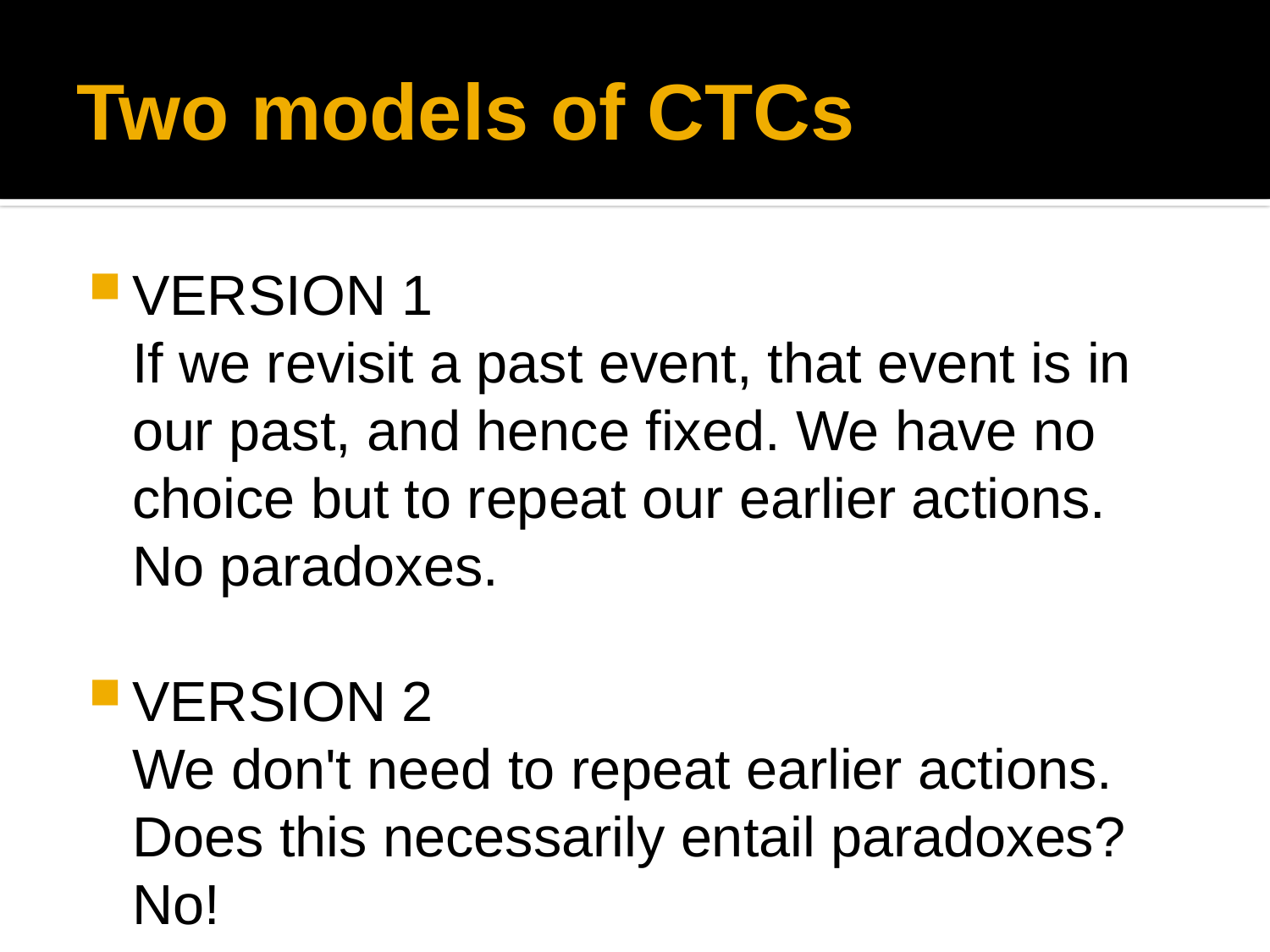

# Two models of CTCs
VERSION 1
If we revisit a past event, that event is in our past, and hence fixed. We have no choice but to repeat our earlier actions. No paradoxes.
VERSION 2
We don't need to repeat earlier actions. Does this necessarily entail paradoxes? No!